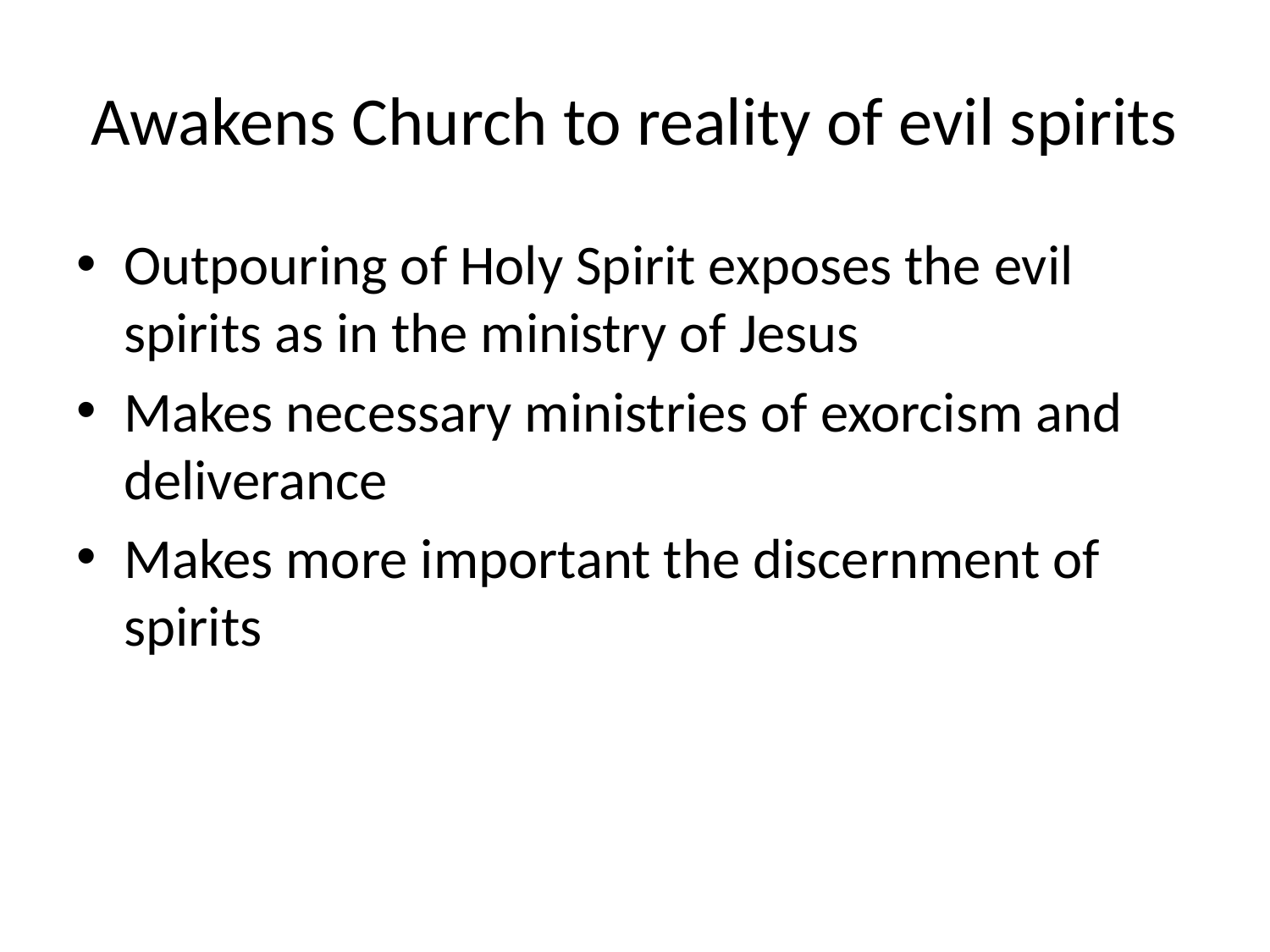

# Awakens Church to reality of evil spirits
Outpouring of Holy Spirit exposes the evil spirits as in the ministry of Jesus
Makes necessary ministries of exorcism and deliverance
Makes more important the discernment of spirits